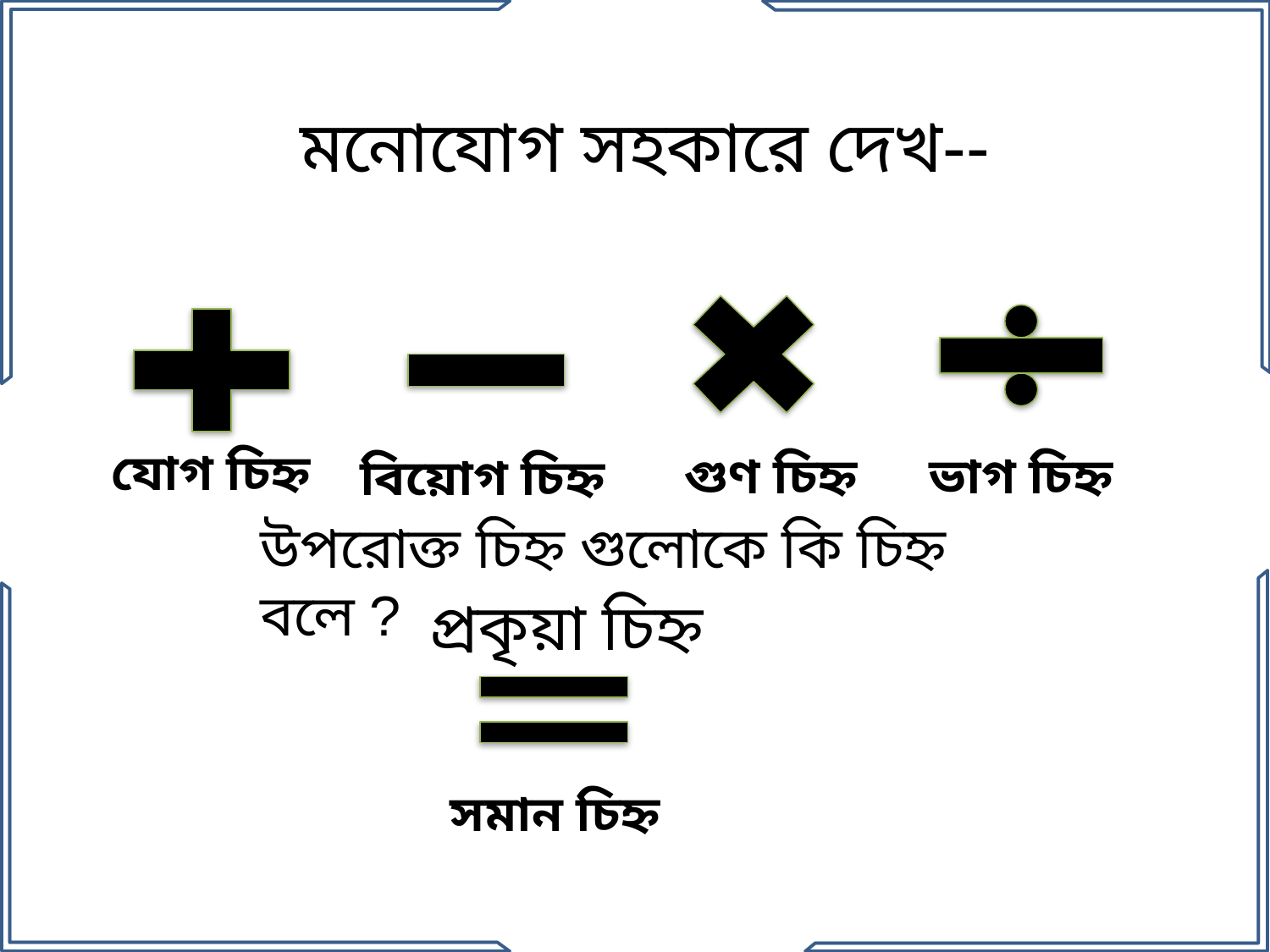

মনোযোগ সহকারে দেখ--

যোগ চিহ্ন
ভাগ চিহ্ন
গুণ চিহ্ন
বিয়োগ চিহ্ন
উপরোক্ত চিহ্ন গুলোকে কি চিহ্ন বলে ?
প্রকৃয়া চিহ্ন

সমান চিহ্ন